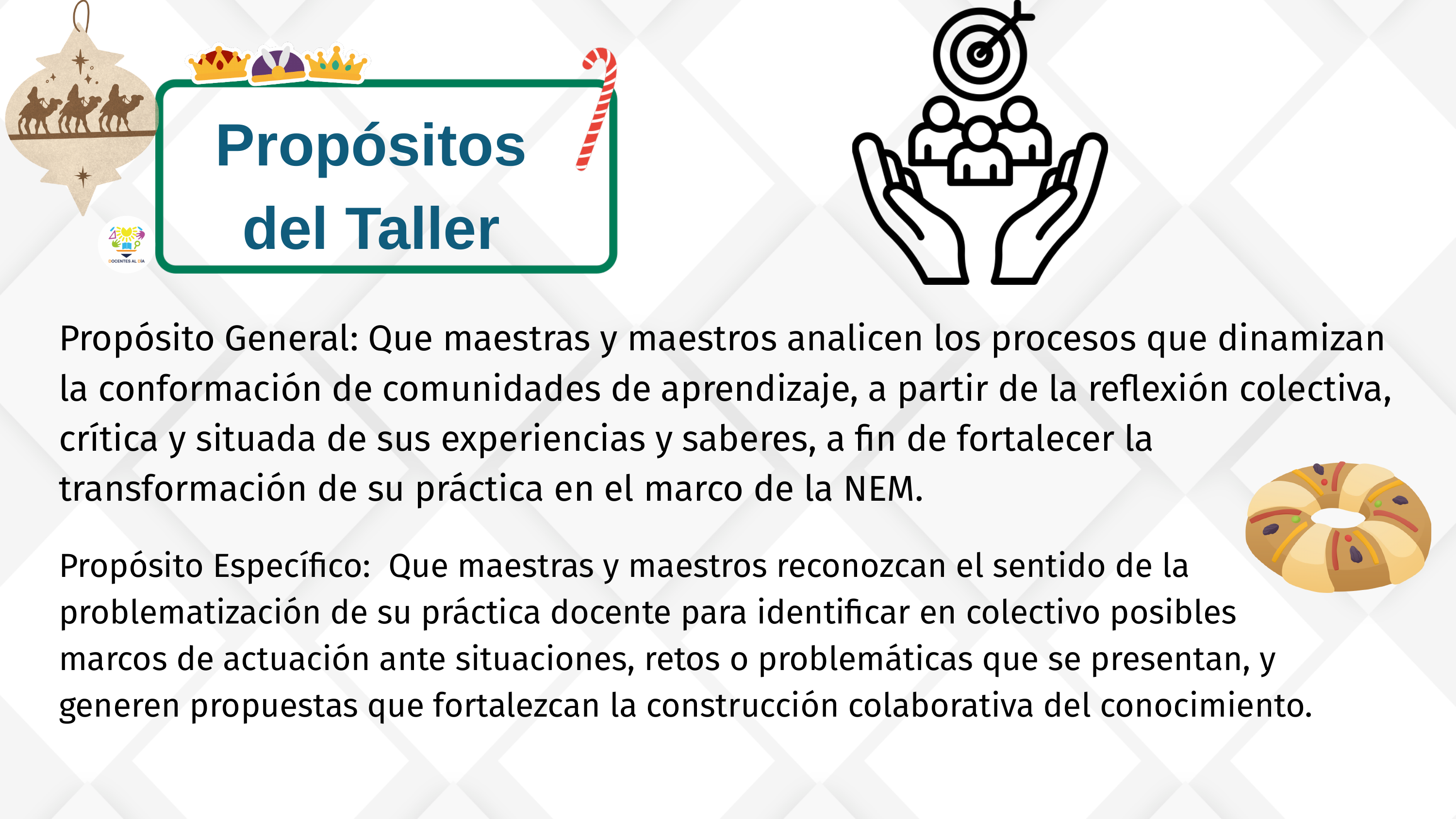

Propósitos del Taller

Propósito General: Que maestras y maestros analicen los procesos que dinamizan la conformación de comunidades de aprendizaje, a partir de la reflexión colectiva, crítica y situada de sus experiencias y saberes, a fin de fortalecer la transformación de su práctica en el marco de la NEM.

Propósito Específico:  Que maestras y maestros reconozcan el sentido de la problematización de su práctica docente para identificar en colectivo posibles marcos de actuación ante situaciones, retos o problemáticas que se presentan, y generen propuestas que fortalezcan la construcción colaborativa del conocimiento.